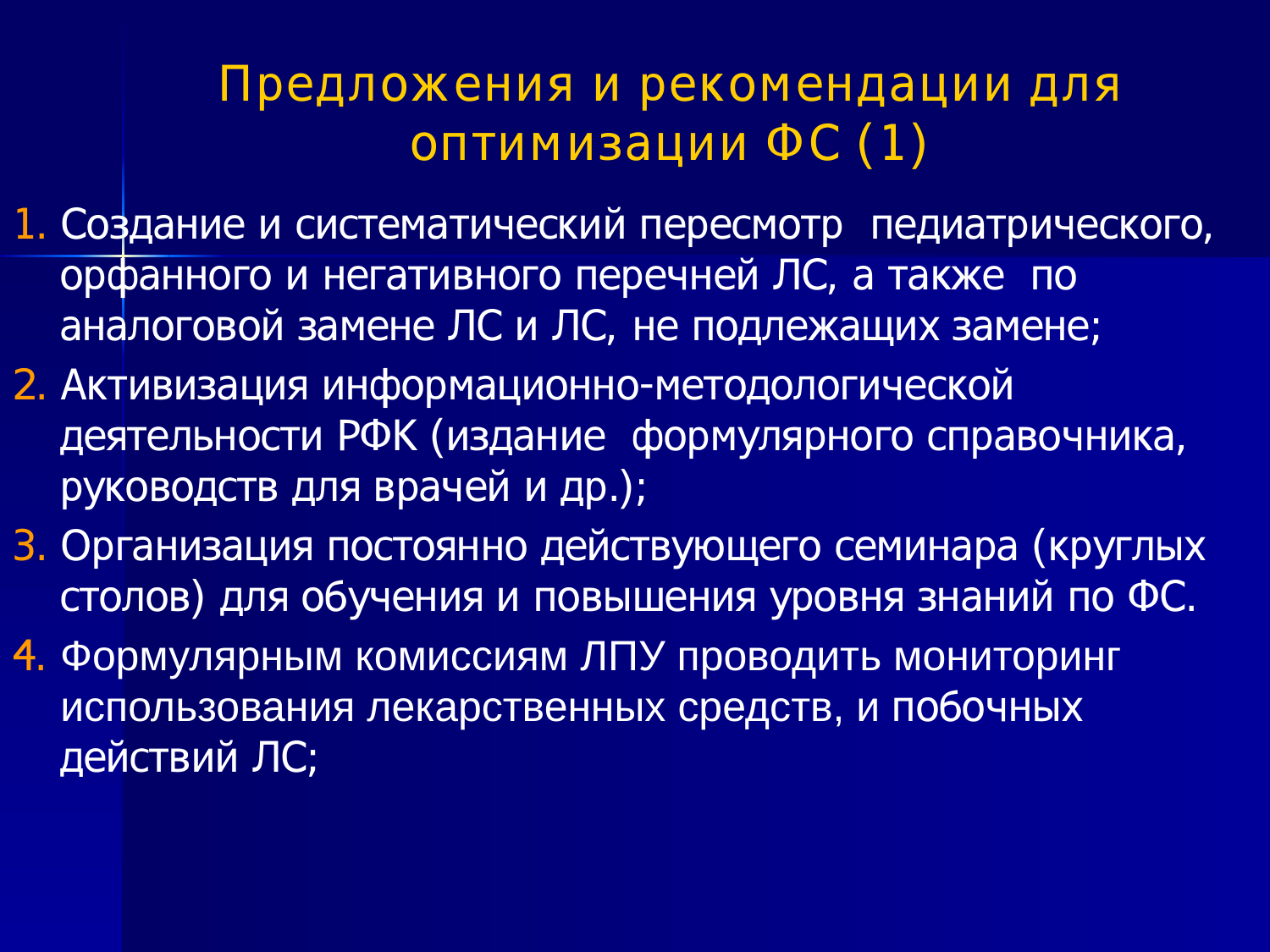

# Предложения и рекомендации для оптимизации ФС (1)
1. Создание и систематический пересмотр  педиатрического, орфанного и негативного перечней ЛС, а также  по аналоговой замене ЛС и ЛС, не подлежащих замене;
2. Активизация информационно-методологической деятельности РФК (издание  формулярного справочника, руководств для врачей и др.);
3. Организация постоянно действующего семинара (круглых столов) для обучения и повышения уровня знаний по ФС.
4. Формулярным комиссиям ЛПУ проводить мониторинг использования лекарственных средств, и побочных действий ЛС;